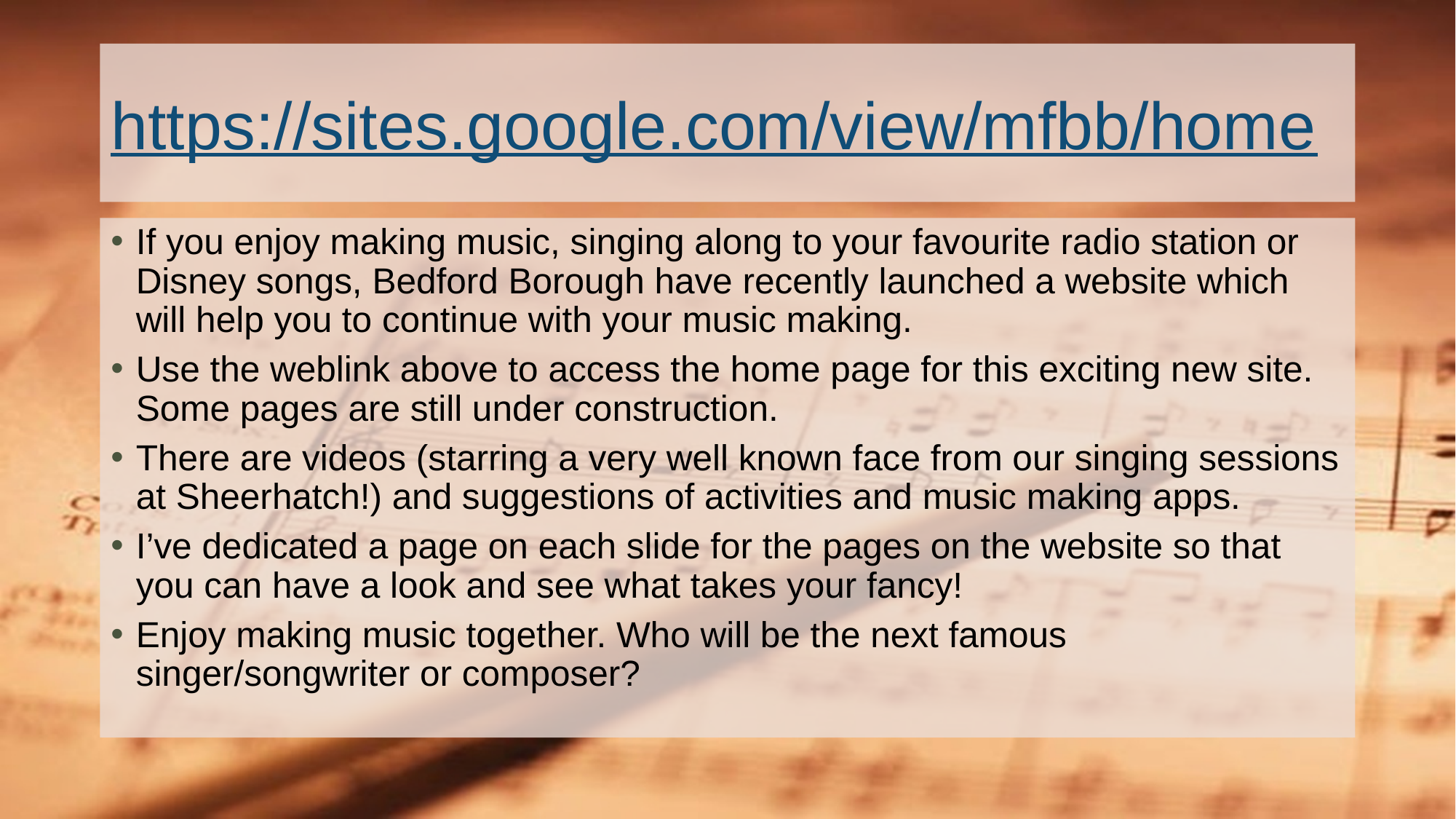

# https://sites.google.com/view/mfbb/home
If you enjoy making music, singing along to your favourite radio station or Disney songs, Bedford Borough have recently launched a website which will help you to continue with your music making.
Use the weblink above to access the home page for this exciting new site. Some pages are still under construction.
There are videos (starring a very well known face from our singing sessions at Sheerhatch!) and suggestions of activities and music making apps.
I’ve dedicated a page on each slide for the pages on the website so that you can have a look and see what takes your fancy!
Enjoy making music together. Who will be the next famous singer/songwriter or composer?